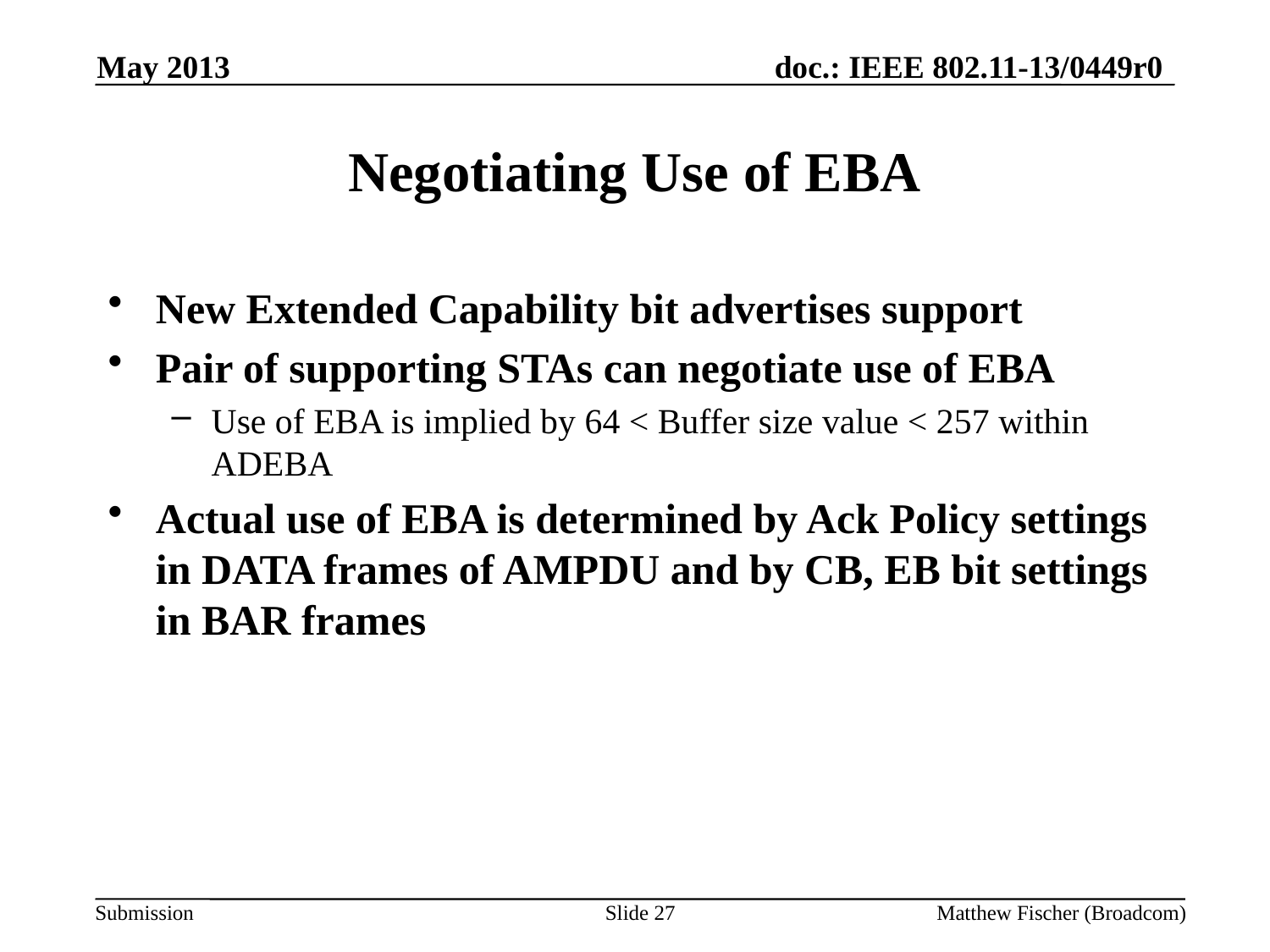

May 2013
# Negotiating Use of EBA
New Extended Capability bit advertises support
Pair of supporting STAs can negotiate use of EBA
Use of EBA is implied by 64 < Buffer size value < 257 within ADEBA
Actual use of EBA is determined by Ack Policy settings in DATA frames of AMPDU and by CB, EB bit settings in BAR frames

Slide 27
Matthew Fischer (Broadcom)